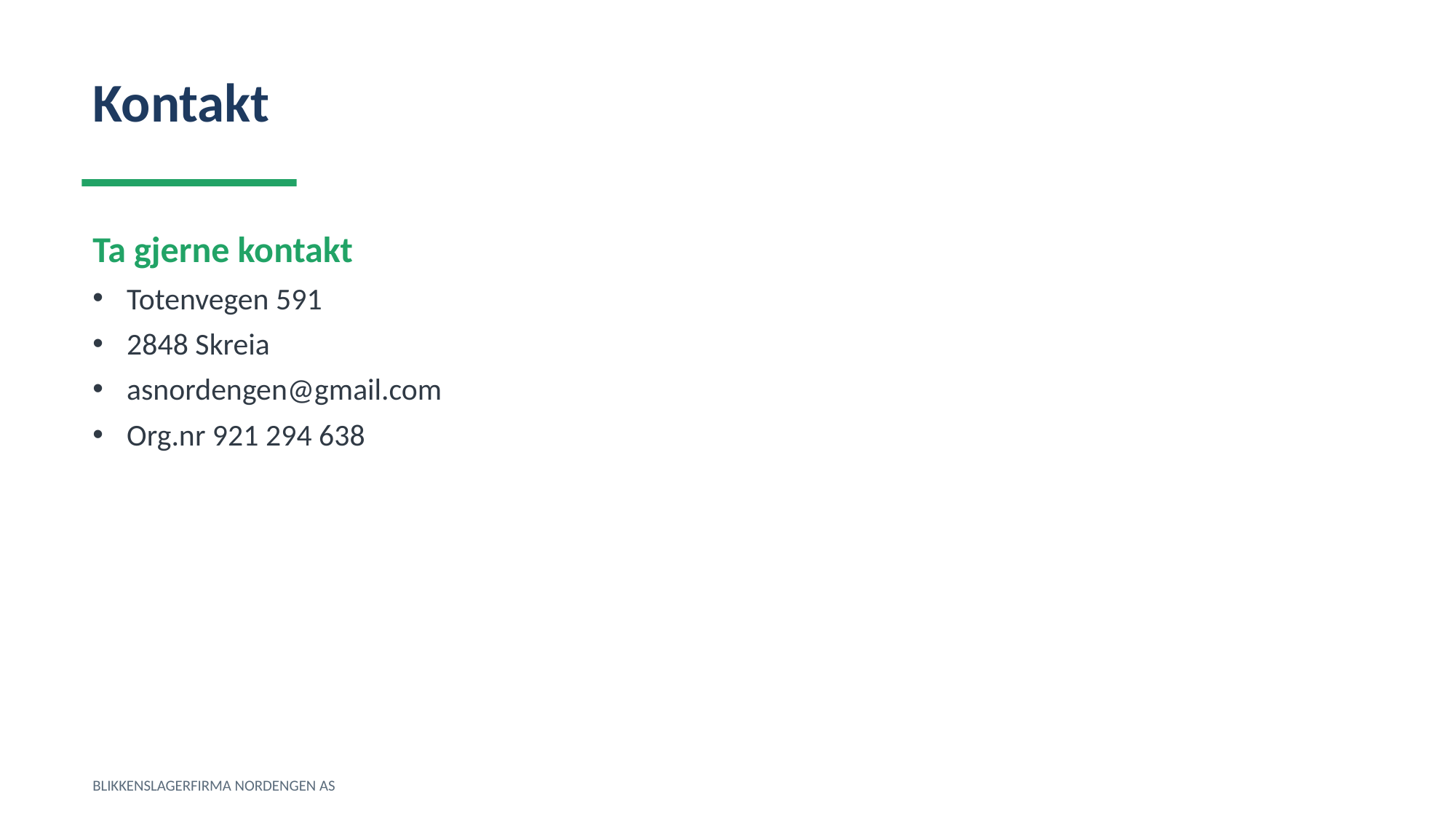

Kontakt

Ta gjerne kontakt
Totenvegen 591
2848 Skreia
asnordengen@gmail.com
Org.nr 921 294 638
BLIKKENSLAGERFIRMA NORDENGEN AS